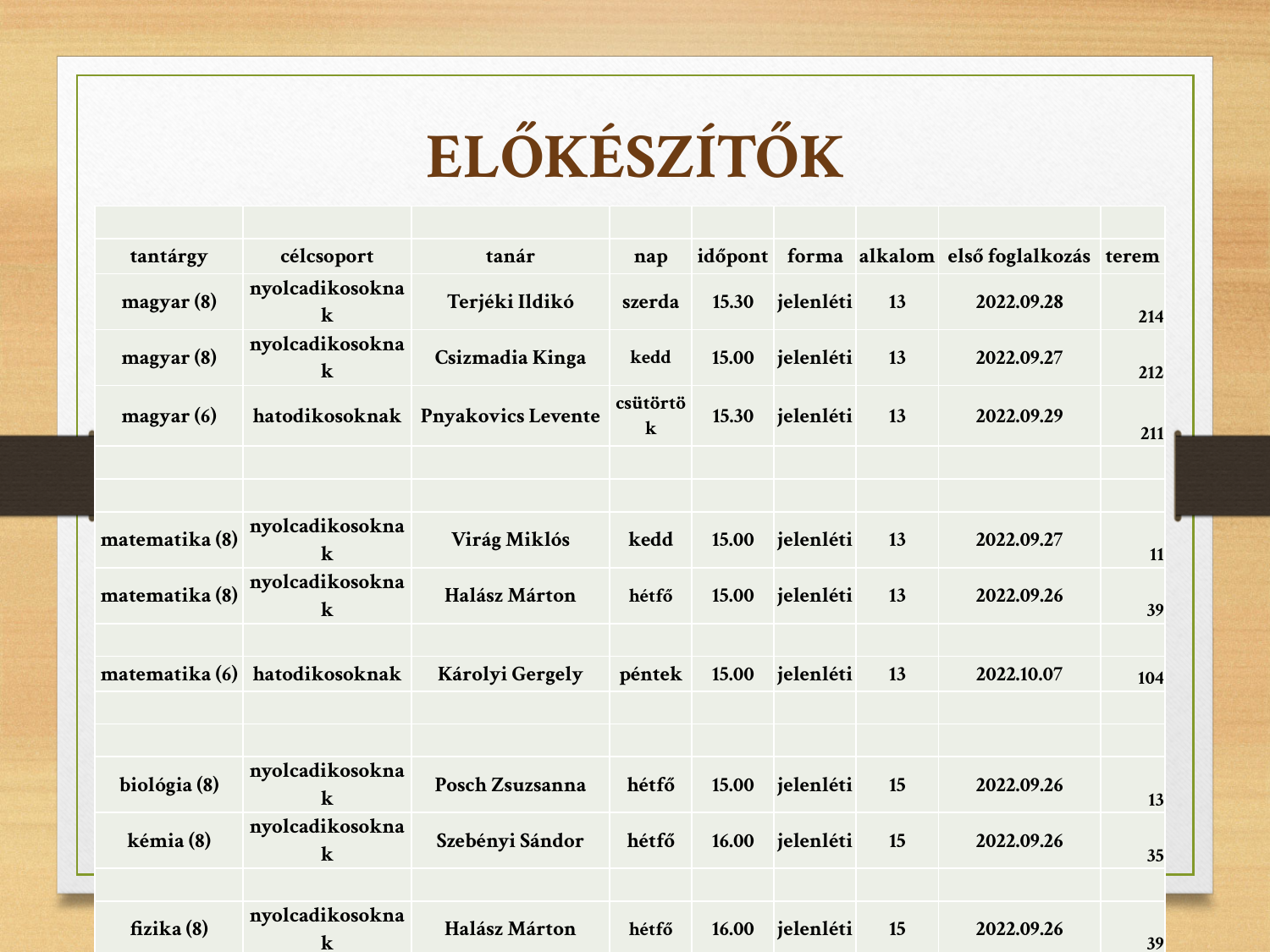

# ELŐKÉSZÍTŐK
|  |  |  |  |  |  |  |  |  |
| --- | --- | --- | --- | --- | --- | --- | --- | --- |
| tantárgy | célcsoport | tanár | nap | időpont | forma | alkalom | első foglalkozás | terem |
| magyar (8) | nyolcadikosoknak | Terjéki Ildikó | szerda | 15.30 | jelenléti | 13 | 2022.09.28 | 214 |
| magyar (8) | nyolcadikosoknak | Csizmadia Kinga | kedd | 15.00 | jelenléti | 13 | 2022.09.27 | 212 |
| magyar (6) | hatodikosoknak | Pnyakovics Levente | csütörtök | 15.30 | jelenléti | 13 | 2022.09.29 | 211 |
|  |  |  |  |  |  |  |  |  |
|  |  |  |  |  |  |  |  |  |
| matematika (8) | nyolcadikosoknak | Virág Miklós | kedd | 15.00 | jelenléti | 13 | 2022.09.27 | 11 |
| matematika (8) | nyolcadikosoknak | Halász Márton | hétfő | 15.00 | jelenléti | 13 | 2022.09.26 | 39 |
|  |  |  |  |  |  |  |  |  |
| matematika (6) | hatodikosoknak | Károlyi Gergely | péntek | 15.00 | jelenléti | 13 | 2022.10.07 | 104 |
|  |  |  |  |  |  |  |  |  |
|  |  |  |  |  |  |  |  |  |
| biológia (8) | nyolcadikosoknak | Posch Zsuzsanna | hétfő | 15.00 | jelenléti | 15 | 2022.09.26 | 13 |
| kémia (8) | nyolcadikosoknak | Szebényi Sándor | hétfő | 16.00 | jelenléti | 15 | 2022.09.26 | 35 |
|  |  |  |  |  |  |  |  |  |
| fizika (8) | nyolcadikosoknak | Halász Márton | hétfő | 16.00 | jelenléti | 15 | 2022.09.26 | 39 |
|  |  |  |  |  |  |  |  |  |